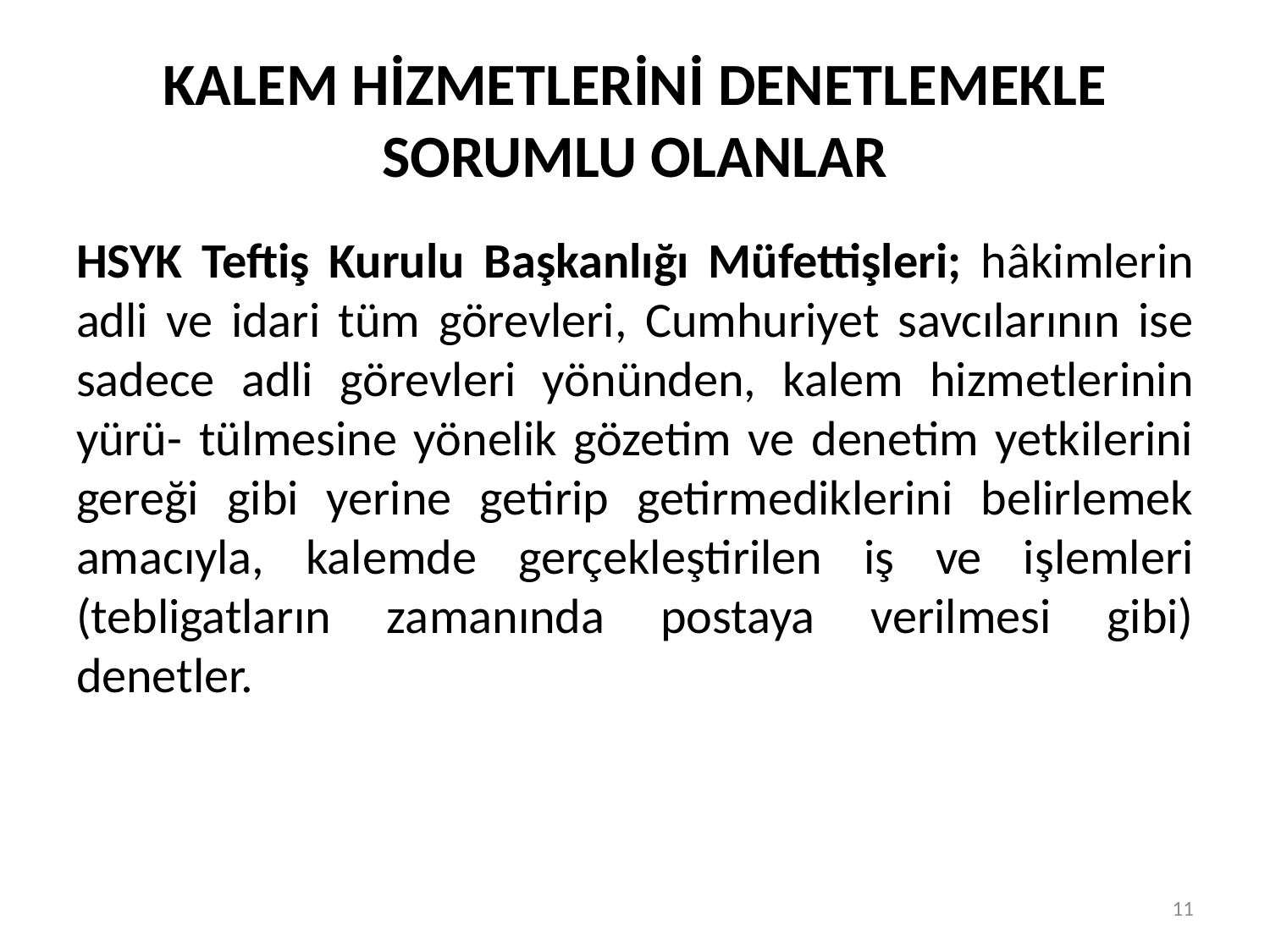

# KALEM HİZMETLERİNİ DENETLEMEKLE SORUMLU OLANLAR
HSYK Teftiş Kurulu Başkanlığı Müfettişleri; hâkimlerin adli ve idari tüm görevleri, Cumhuriyet savcılarının ise sadece adli görevleri yönünden, kalem hizmetlerinin yürü- tülmesine yönelik gözetim ve denetim yetkilerini gereği gibi yerine getirip getirmediklerini belirlemek amacıyla, kalemde gerçekleştirilen iş ve işlemleri (tebligatların zamanında postaya verilmesi gibi) denetler.
11